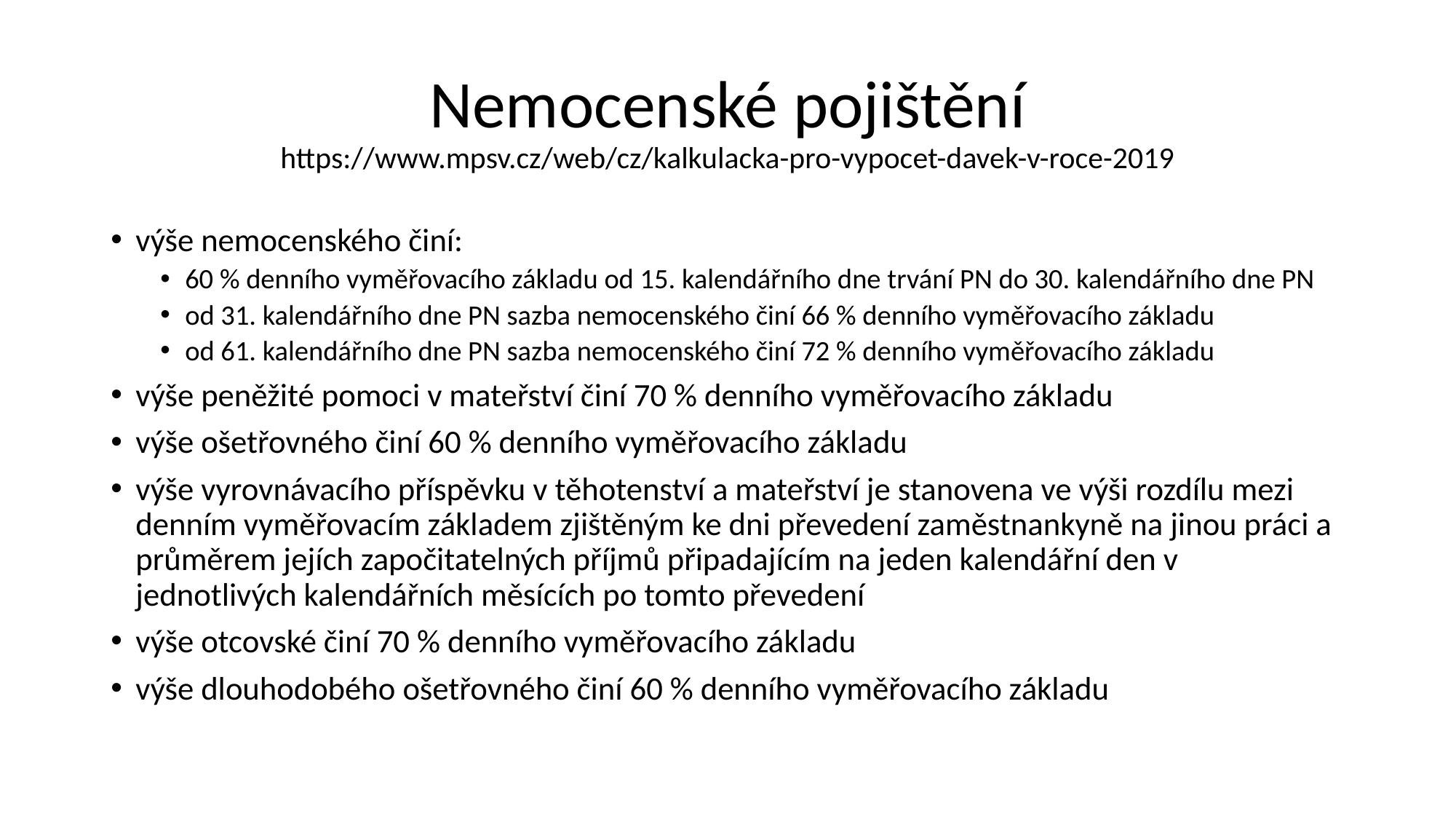

# Nemocenské pojištění https://www.mpsv.cz/web/cz/kalkulacka-pro-vypocet-davek-v-roce-2019
výše nemocenského činí:
60 % denního vyměřovacího základu od 15. kalendářního dne trvání PN do 30. kalendářního dne PN
od 31. kalendářního dne PN sazba nemocenského činí 66 % denního vyměřovacího základu
od 61. kalendářního dne PN sazba nemocenského činí 72 % denního vyměřovacího základu
výše peněžité pomoci v mateřství činí 70 % denního vyměřovacího základu
výše ošetřovného činí 60 % denního vyměřovacího základu
výše vyrovnávacího příspěvku v těhotenství a mateřství je stanovena ve výši rozdílu mezi denním vyměřovacím základem zjištěným ke dni převedení zaměstnankyně na jinou práci a průměrem jejích započitatelných příjmů připadajícím na jeden kalendářní den v jednotlivých kalendářních měsících po tomto převedení
výše otcovské činí 70 % denního vyměřovacího základu
výše dlouhodobého ošetřovného činí 60 % denního vyměřovacího základu